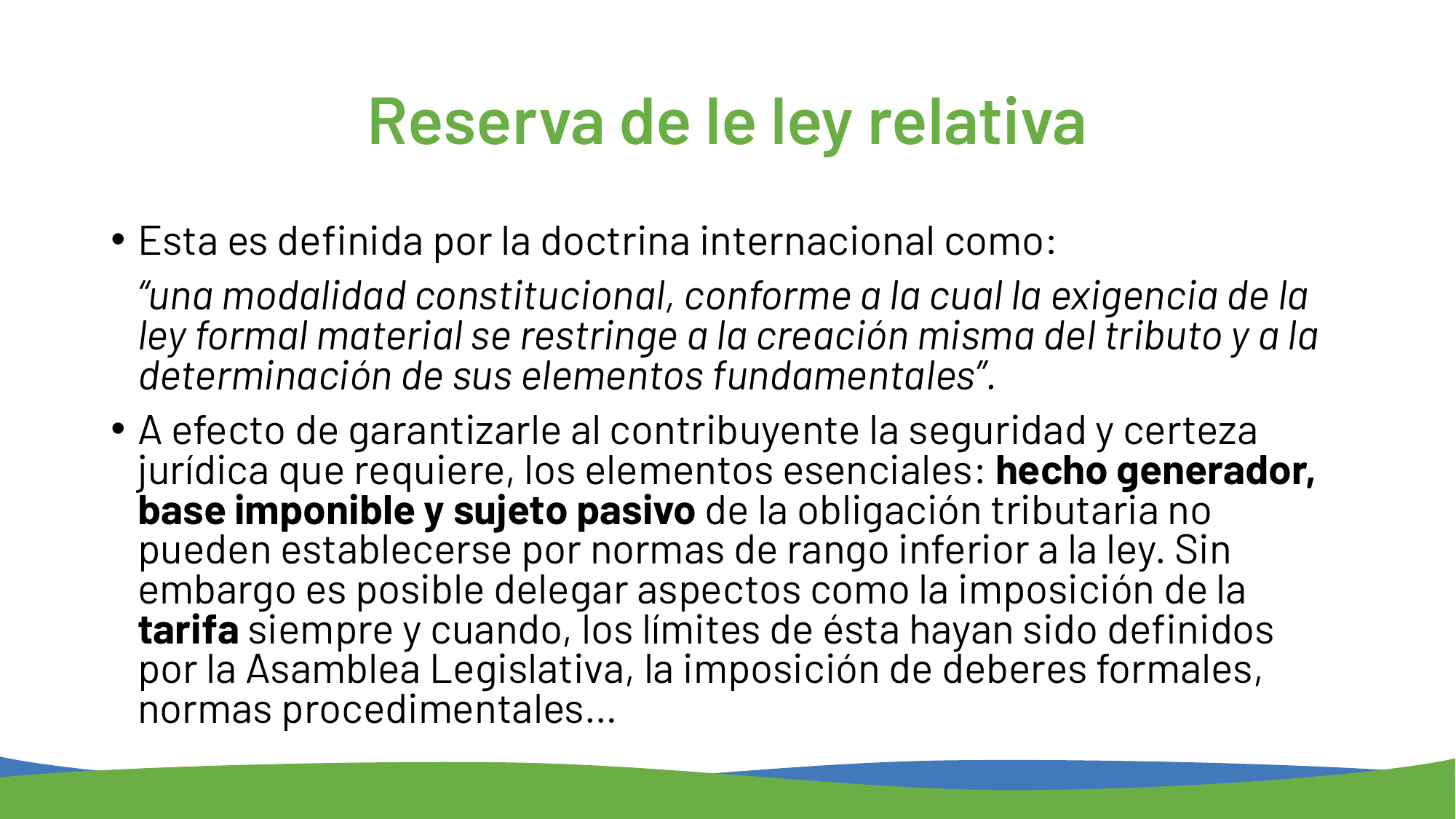

# Reserva de le ley relativa
Esta es definida por la doctrina internacional como:
	“una modalidad constitucional, conforme a la cual la exigencia de la ley formal material se restringe a la creación misma del tributo y a la determinación de sus elementos fundamentales”.
A efecto de garantizarle al contribuyente la seguridad y certeza jurídica que requiere, los elementos esenciales: hecho generador, base imponible y sujeto pasivo de la obligación tributaria no pueden establecerse por normas de rango inferior a la ley. Sin embargo es posible delegar aspectos como la imposición de la tarifa siempre y cuando, los límites de ésta hayan sido definidos por la Asamblea Legislativa, la imposición de deberes formales, normas procedimentales…